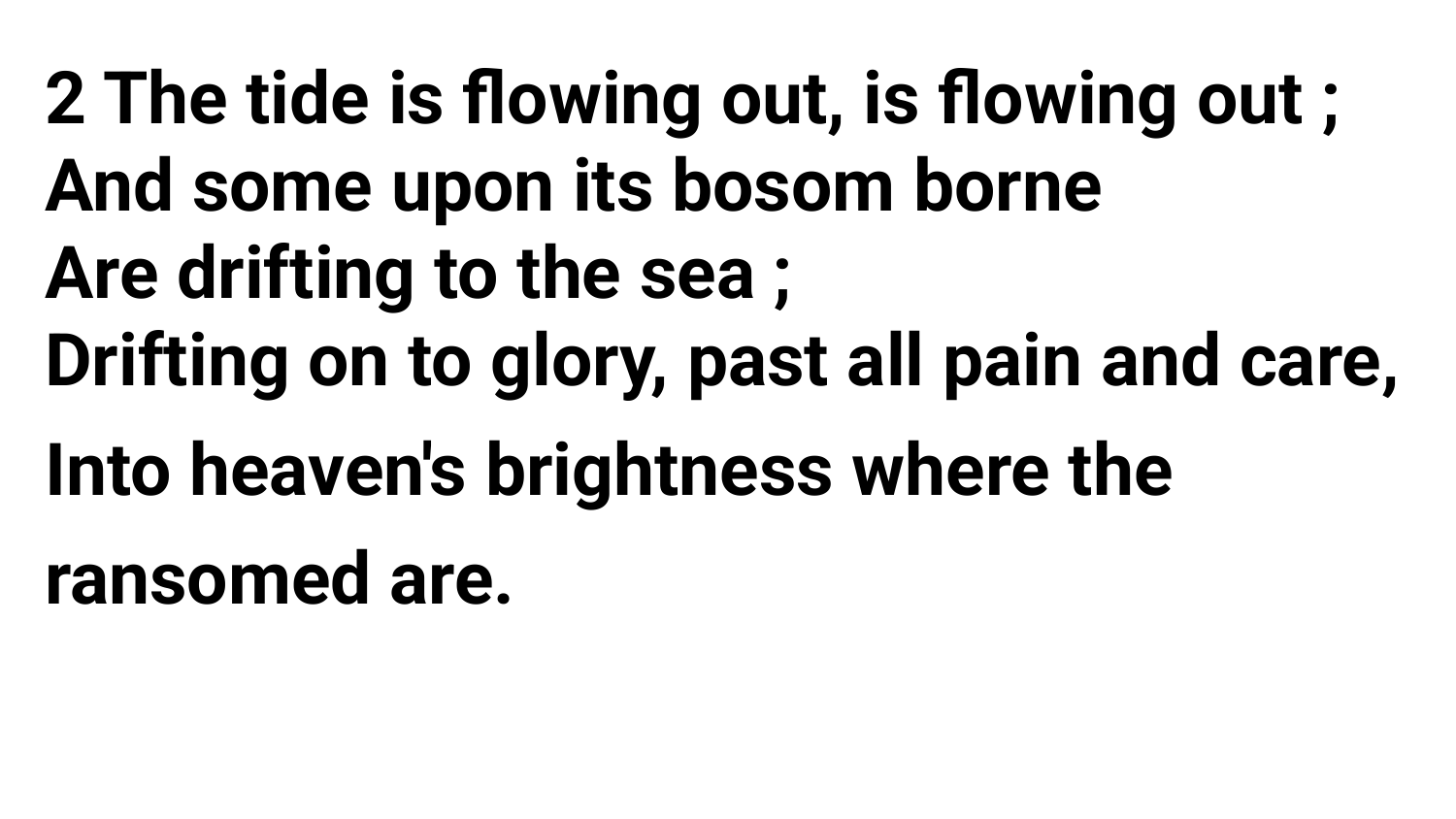

2 The tide is flowing out, is flowing out ;
And some upon its bosom borne
Are drifting to the sea ;
Drifting on to glory, past all pain and care,
Into heaven's brightness where the ransomed are.